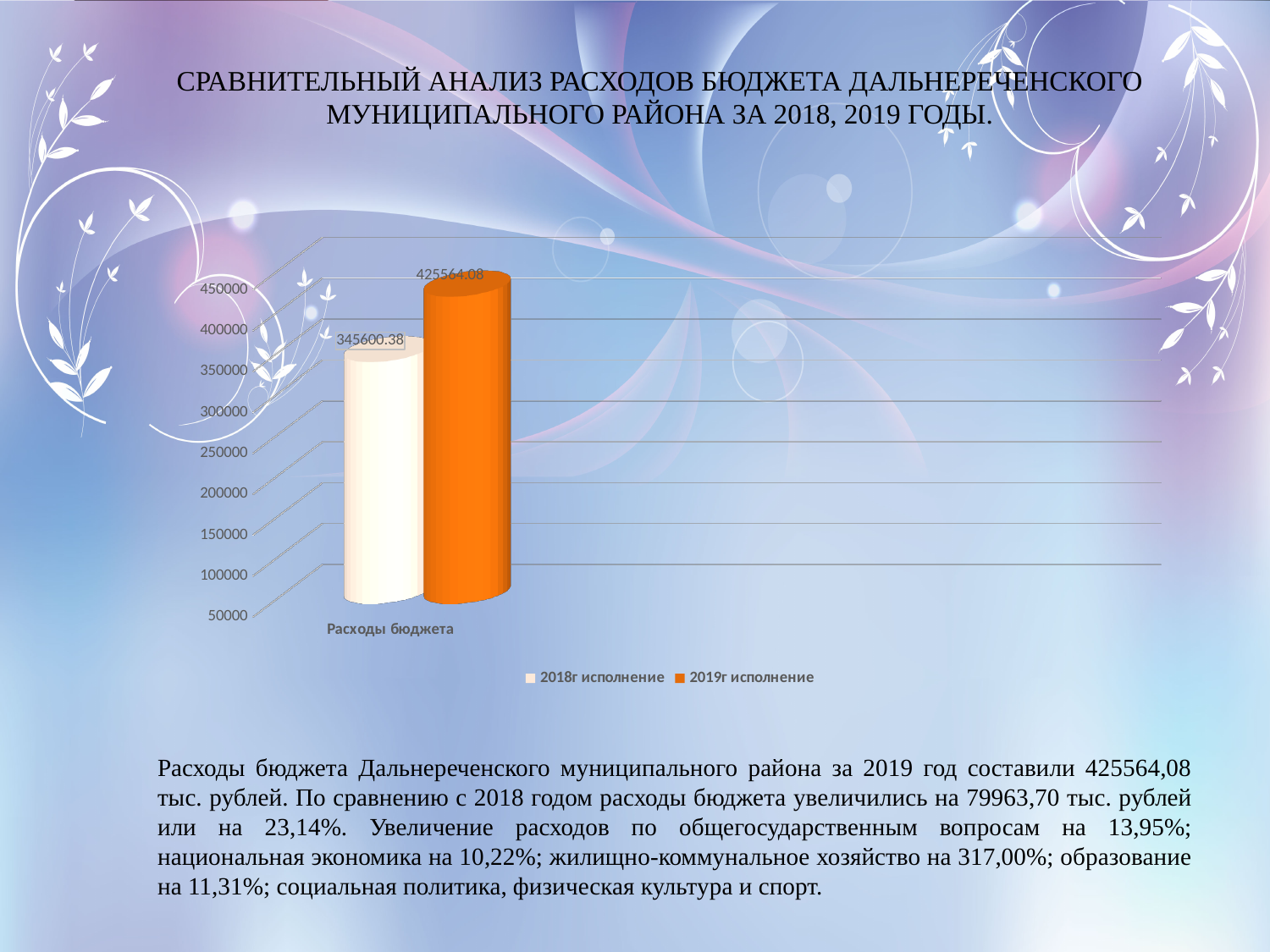

СРАВНИТЕЛЬНЫЙ АНАЛИЗ РАСХОДОВ БЮДЖЕТА ДАЛЬНЕРЕЧЕНСКОГО МУНИЦИПАЛЬНОГО РАЙОНА ЗА 2018, 2019 ГОДЫ.

[unsupported chart]

Расходы бюджета Дальнереченского муниципального района за 2019 год составили 425564,08 тыс. рублей. По сравнению с 2018 годом расходы бюджета увеличились на 79963,70 тыс. рублей или на 23,14%. Увеличение расходов по общегосударственным вопросам на 13,95%; национальная экономика на 10,22%; жилищно-коммунальное хозяйство на 317,00%; образование на 11,31%; социальная политика, физическая культура и спорт.